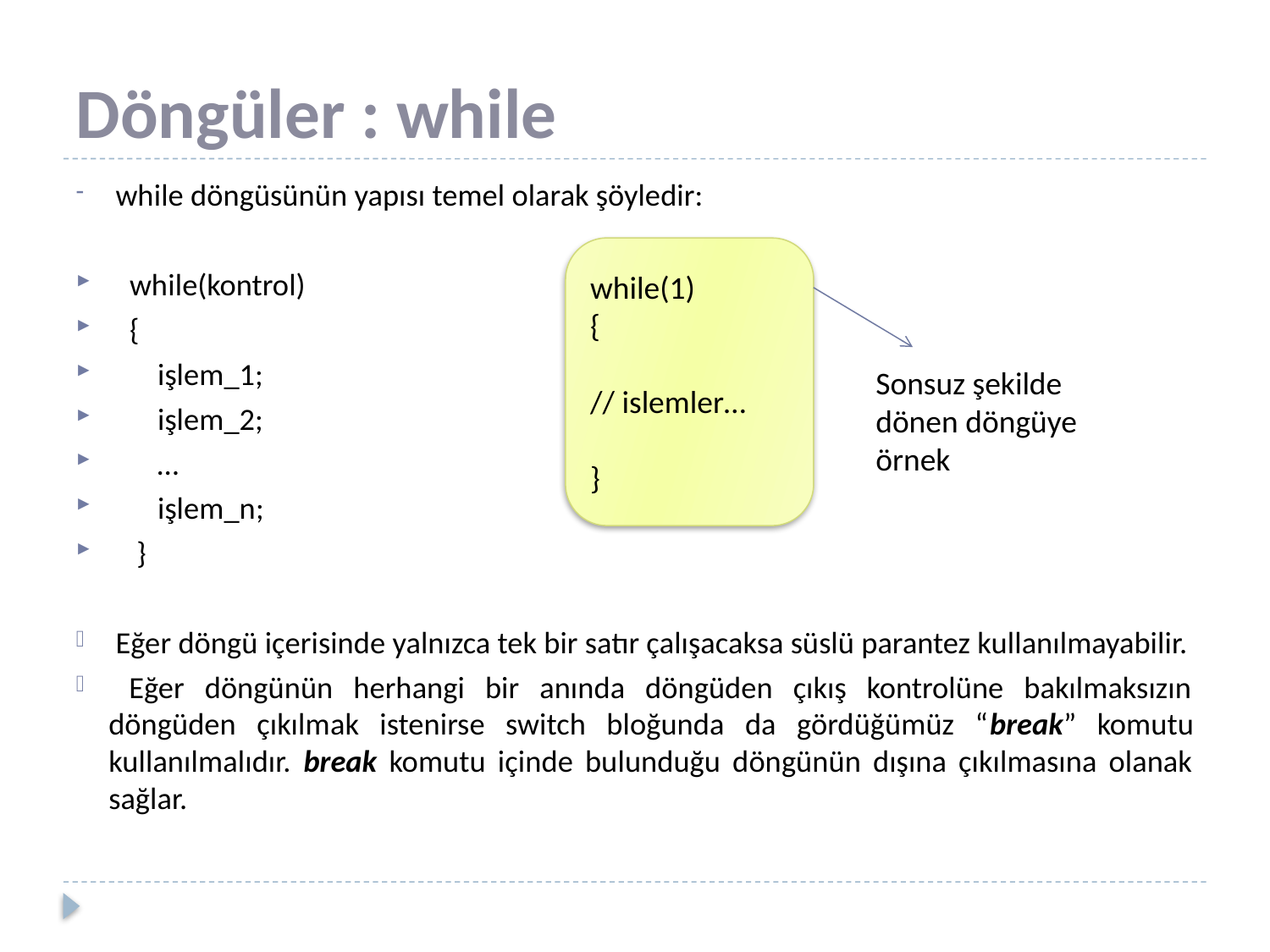

# Döngüler : while
 while döngüsünün yapısı temel olarak şöyledir:

   while(kontrol)
   {
       işlem_1;
       işlem_2;
       …
       işlem_n;
    }

 Eğer döngü içerisinde yalnızca tek bir satır çalışacaksa süslü parantez kullanılmayabilir.
 Eğer döngünün herhangi bir anında döngüden çıkış kontrolüne bakılmaksızın döngüden çıkılmak istenirse switch bloğunda da gördüğümüz “break” komutu kullanılmalıdır. break komutu içinde bulunduğu döngünün dışına çıkılmasına olanak sağlar.
while(1)
{

// islemler…

}
Sonsuz şekilde dönen döngüye örnek